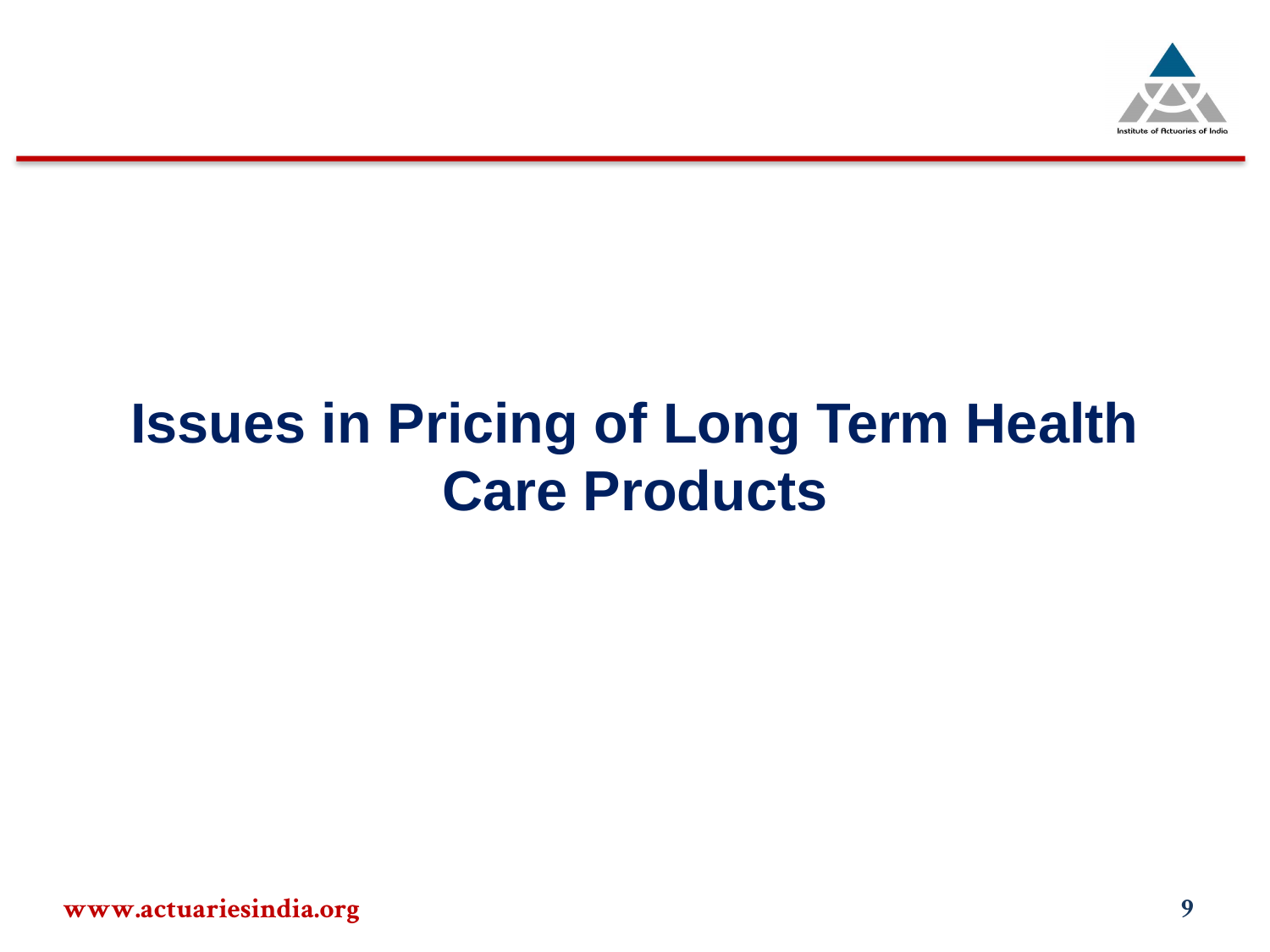

Issues in Pricing of Long Term Health Care Products
www.actuariesindia.org
9